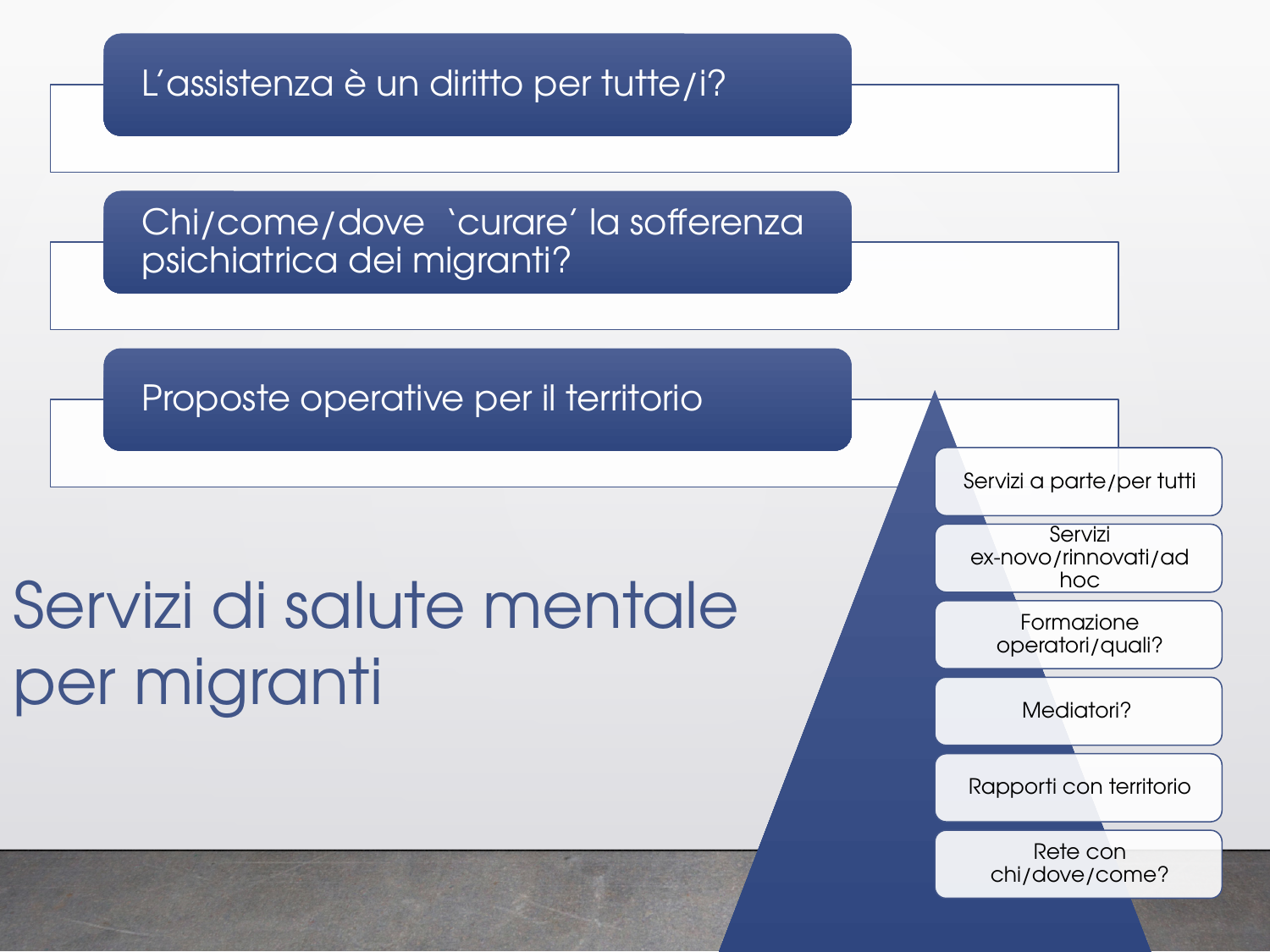

L’assistenza è un diritto per tutte/i?
Chi/come/dove  ‘curare’ la sofferenza psichiatrica dei migranti?
Proposte operative per il territorio
#
Servizi a parte/per tutti
Servizi ex-novo/rinnovati/ad hoc
Formazione operatori/quali?
Mediatori?
Rapporti con territorio
Rete con chi/dove/come?
Servizi di salute mentale
per migranti